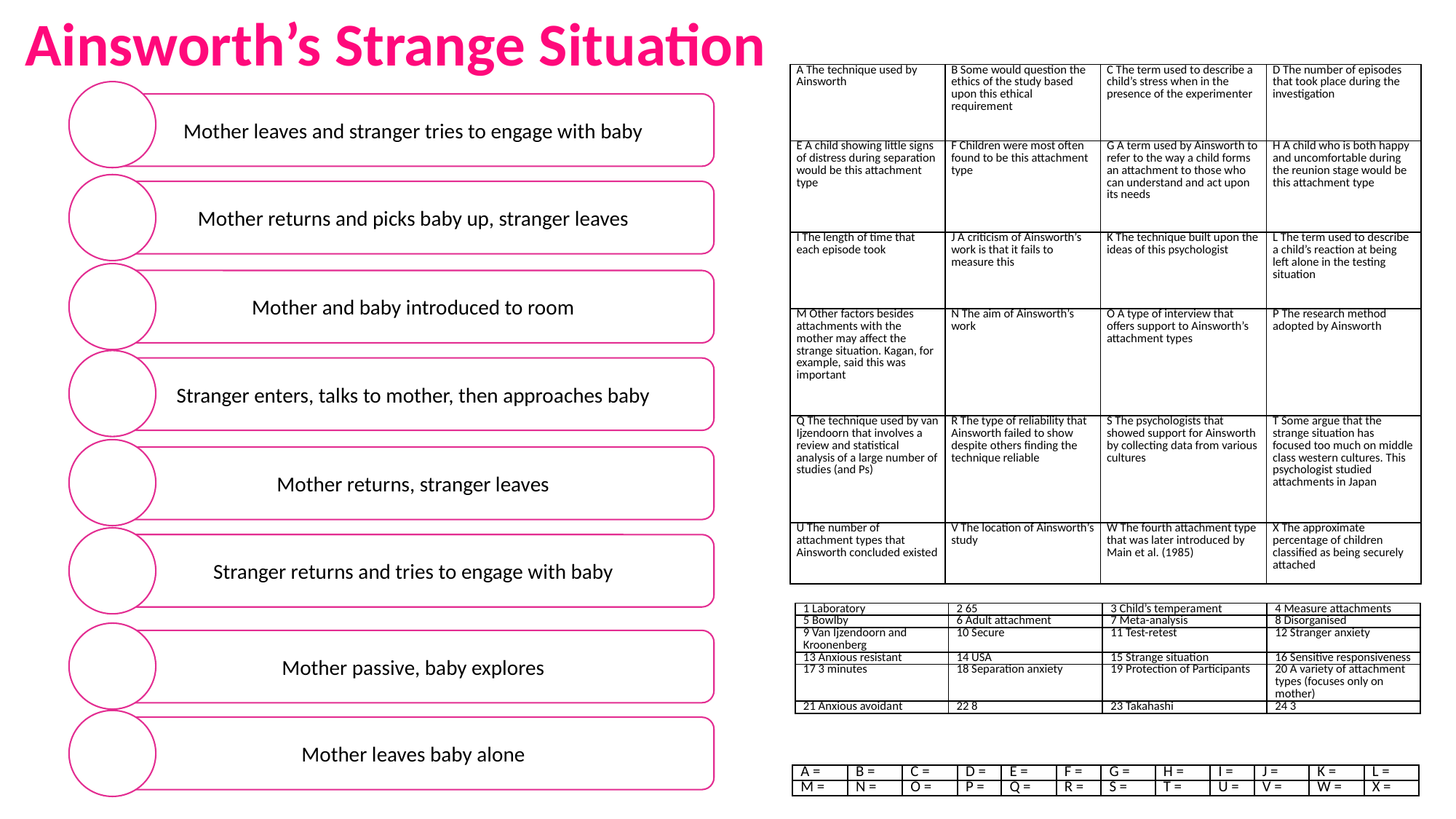

Ainsworth’s Strange Situation
| A The technique used by Ainsworth | B Some would question the ethics of the study based upon this ethical requirement | C The term used to describe a child’s stress when in the presence of the experimenter | D The number of episodes that took place during the investigation |
| --- | --- | --- | --- |
| E A child showing little signs of distress during separation would be this attachment type | F Children were most often found to be this attachment type | G A term used by Ainsworth to refer to the way a child forms an attachment to those who can understand and act upon its needs | H A child who is both happy and uncomfortable during the reunion stage would be this attachment type |
| I The length of time that each episode took | J A criticism of Ainsworth’s work is that it fails to measure this | K The technique built upon the ideas of this psychologist | L The term used to describe a child’s reaction at being left alone in the testing situation |
| M Other factors besides attachments with the mother may affect the strange situation. Kagan, for example, said this was important | N The aim of Ainsworth’s work | O A type of interview that offers support to Ainsworth’s attachment types | P The research method adopted by Ainsworth |
| Q The technique used by van Ijzendoorn that involves a review and statistical analysis of a large number of studies (and Ps) | R The type of reliability that Ainsworth failed to show despite others finding the technique reliable | S The psychologists that showed support for Ainsworth by collecting data from various cultures | T Some argue that the strange situation has focused too much on middle class western cultures. This psychologist studied attachments in Japan |
| U The number of attachment types that Ainsworth concluded existed | V The location of Ainsworth’s study | W The fourth attachment type that was later introduced by Main et al. (1985) | X The approximate percentage of children classified as being securely attached |

Mother leaves and stranger tries to engage with baby

Mother returns and picks baby up, stranger leaves

Mother and baby introduced to room

Stranger enters, talks to mother, then approaches baby

Mother returns, stranger leaves

Stranger returns and tries to engage with baby
| 1 Laboratory | 2 65 | 3 Child’s temperament | 4 Measure attachments |
| --- | --- | --- | --- |
| 5 Bowlby | 6 Adult attachment | 7 Meta-analysis | 8 Disorganised |
| 9 Van Ijzendoorn and Kroonenberg | 10 Secure | 11 Test-retest | 12 Stranger anxiety |
| 13 Anxious resistant | 14 USA | 15 Strange situation | 16 Sensitive responsiveness |
| 17 3 minutes | 18 Separation anxiety | 19 Protection of Participants | 20 A variety of attachment types (focuses only on mother) |
| 21 Anxious avoidant | 22 8 | 23 Takahashi | 24 3 |

Mother passive, baby explores

Mother leaves baby alone
| A = | B = | C = | D = | E = | F = | G = | H = | I = | J = | K = | L = |
| --- | --- | --- | --- | --- | --- | --- | --- | --- | --- | --- | --- |
| M = | N = | O = | P = | Q = | R = | S = | T = | U = | V = | W = | X = |